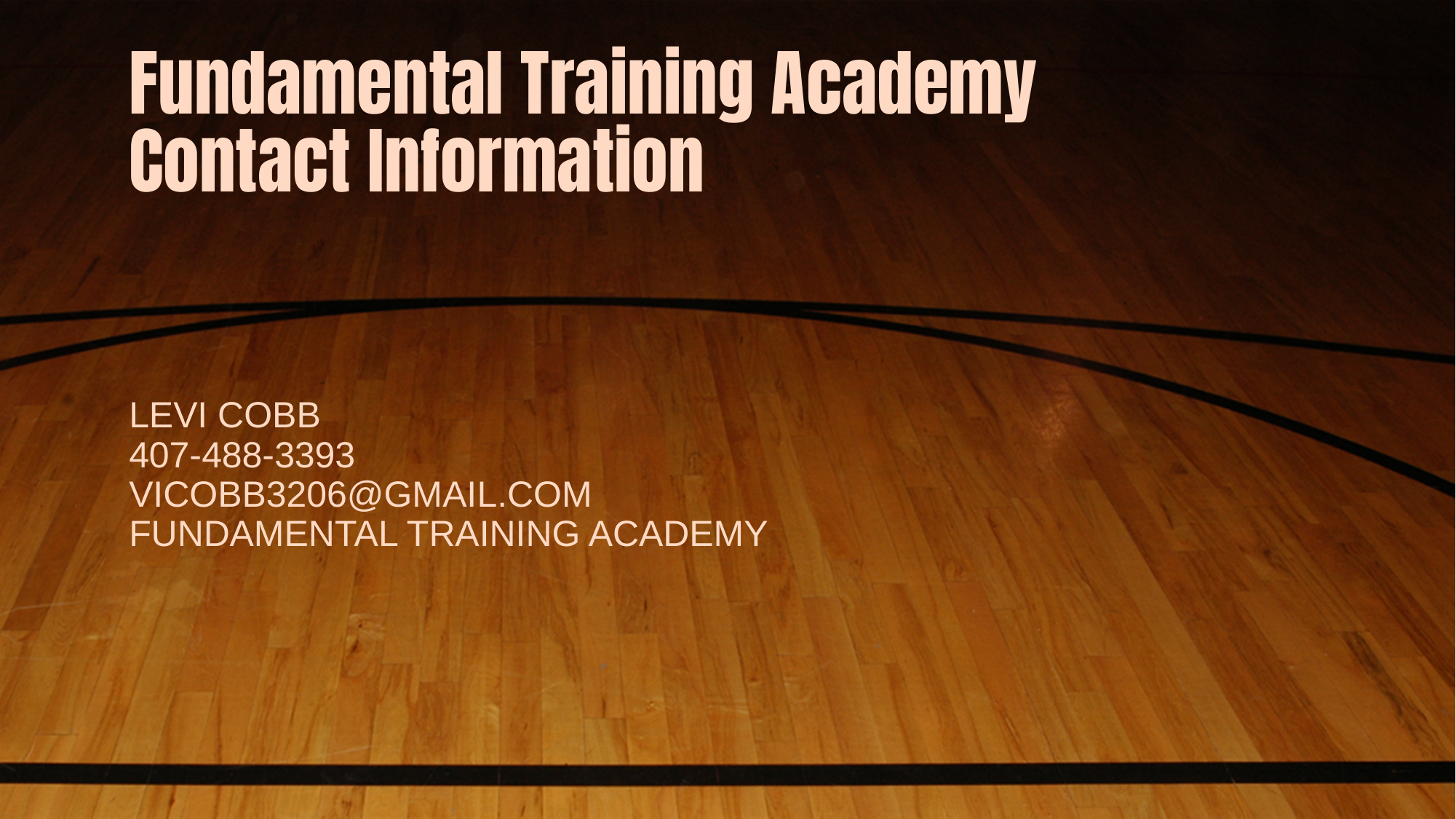

Fundamental Training Academy
Contact Information
LEVI COBB
407-488-3393
VICOBB3206@GMAIL.COM
FUNDAMENTAL TRAINING ACADEMY